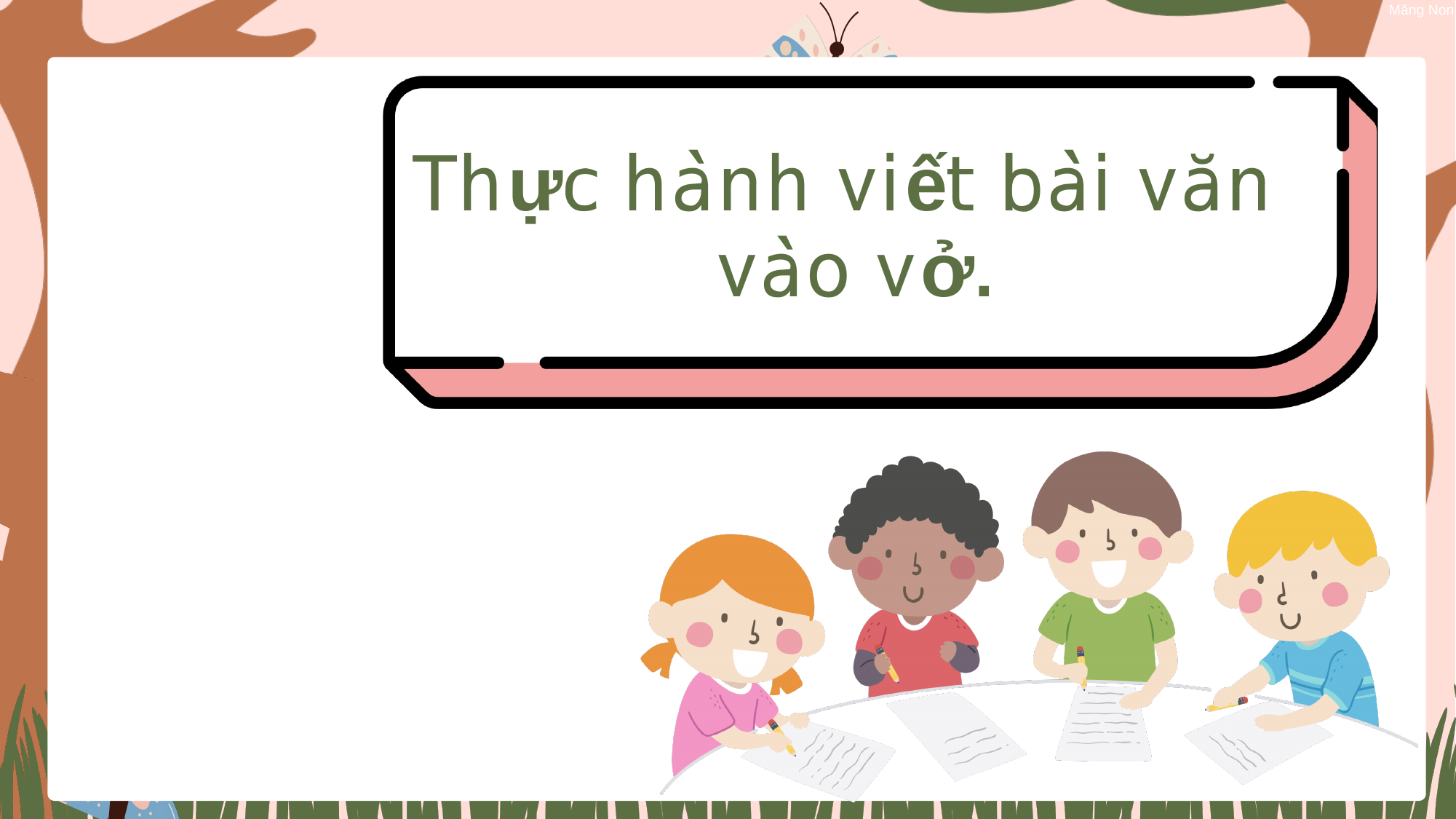

Thực hành viết bài văn
vào vở.